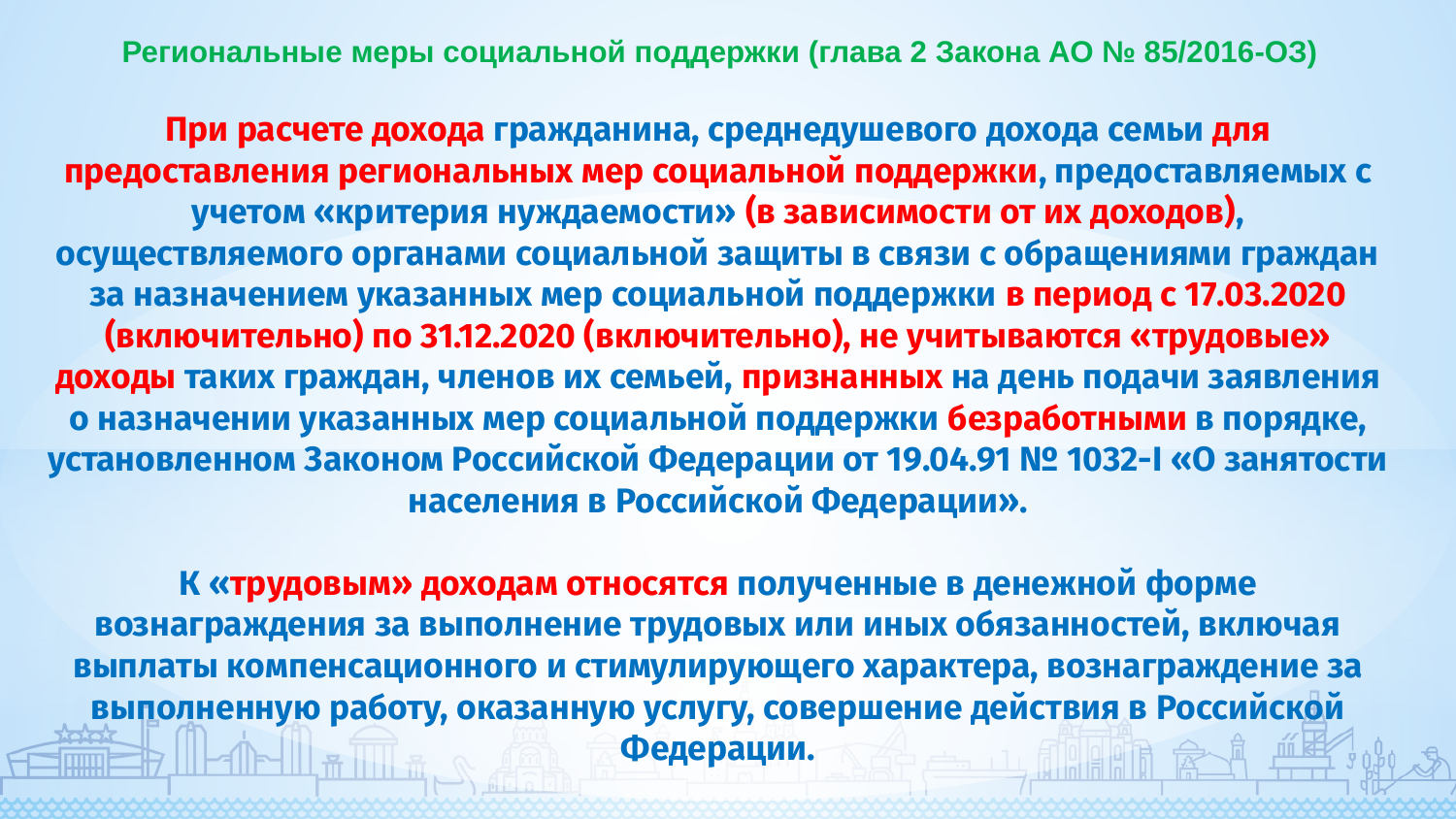

Региональные меры социальной поддержки (глава 2 Закона АО № 85/2016-ОЗ)
При расчете дохода гражданина, среднедушевого дохода семьи для предоставления региональных мер социальной поддержки, предоставляемых с учетом «критерия нуждаемости» (в зависимости от их доходов), осуществляемого органами социальной защиты в связи с обращениями граждан за назначением указанных мер социальной поддержки в период с 17.03.2020 (включительно) по 31.12.2020 (включительно), не учитываются «трудовые» доходы таких граждан, членов их семьей, признанных на день подачи заявления о назначении указанных мер социальной поддержки безработными в порядке, установленном Законом Российской Федерации от 19.04.91 № 1032-I «О занятости населения в Российской Федерации».

К «трудовым» доходам относятся полученные в денежной форме вознаграждения за выполнение трудовых или иных обязанностей, включая выплаты компенсационного и стимулирующего характера, вознаграждение за выполненную работу, оказанную услугу, совершение действия в Российской Федерации.